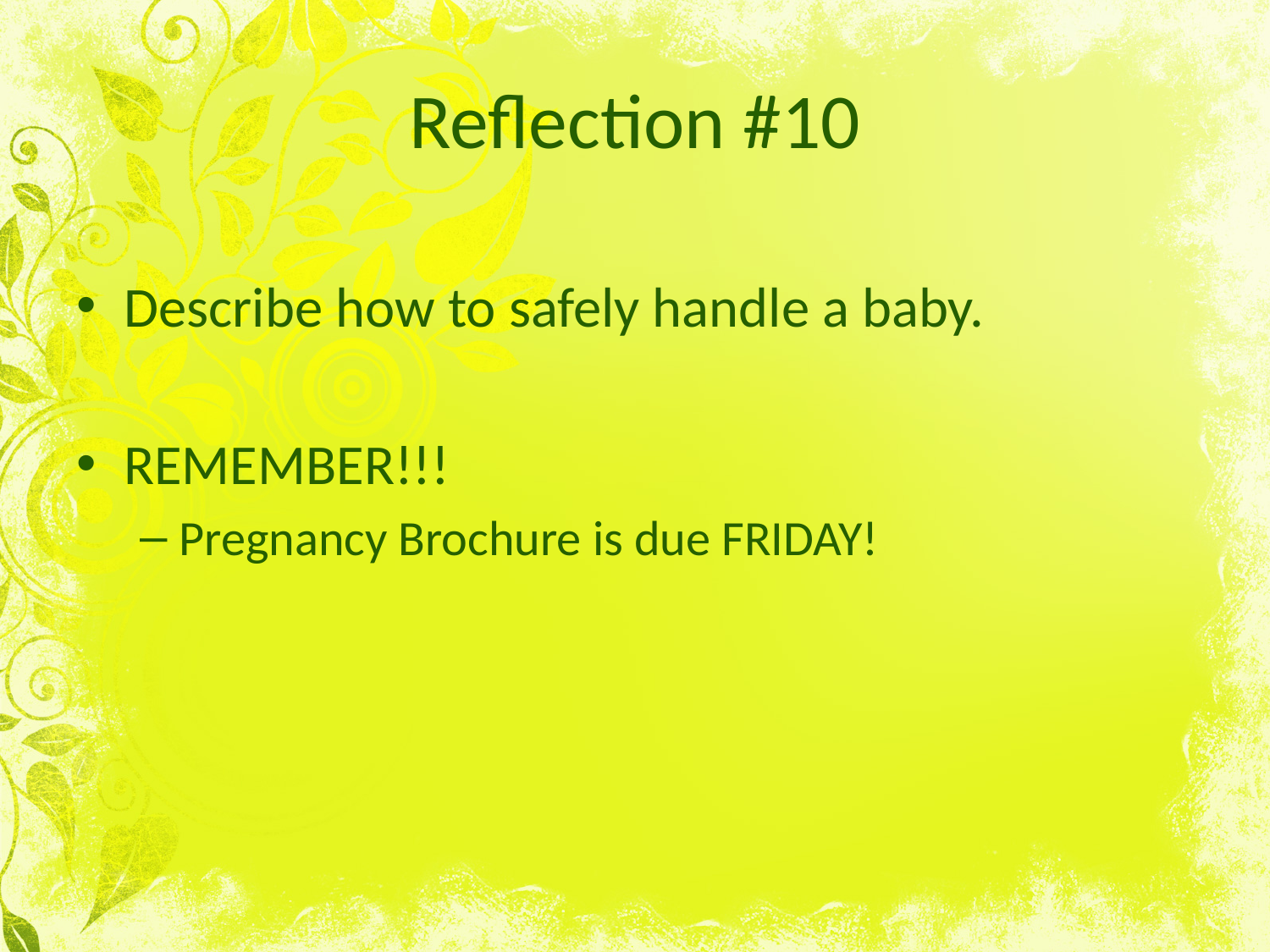

# Reflection #10
Describe how to safely handle a baby.

REMEMBER!!!
Pregnancy Brochure is due FRIDAY!